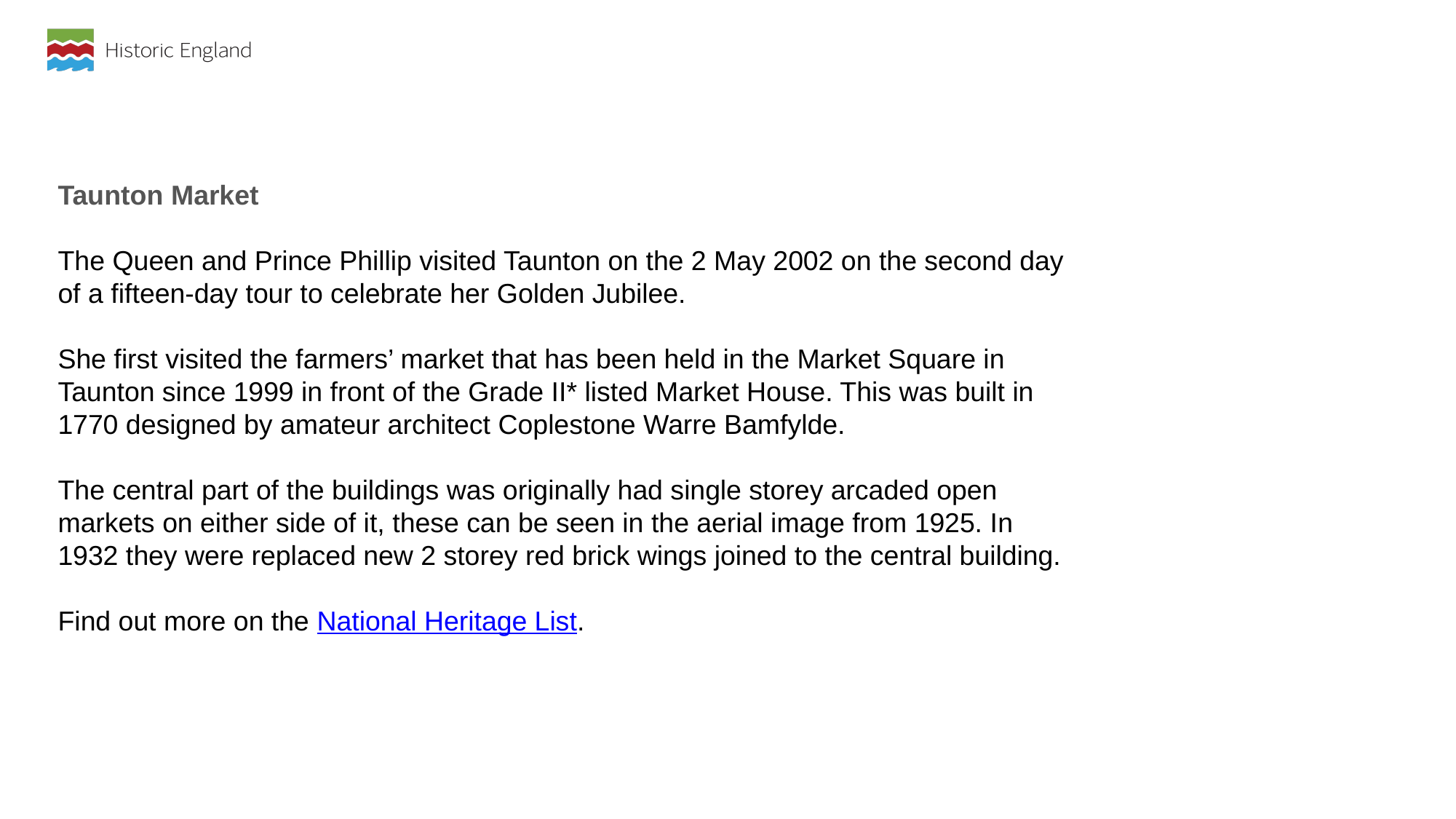

Taunton Market

The Queen and Prince Phillip visited Taunton on the 2 May 2002 on the second day of a fifteen-day tour to celebrate her Golden Jubilee.

She first visited the farmers’ market that has been held in the Market Square in Taunton since 1999 in front of the Grade II* listed Market House. This was built in 1770 designed by amateur architect Coplestone Warre Bamfylde.

The central part of the buildings was originally had single storey arcaded open markets on either side of it, these can be seen in the aerial image from 1925. In 1932 they were replaced new 2 storey red brick wings joined to the central building.

Find out more on the National Heritage List.